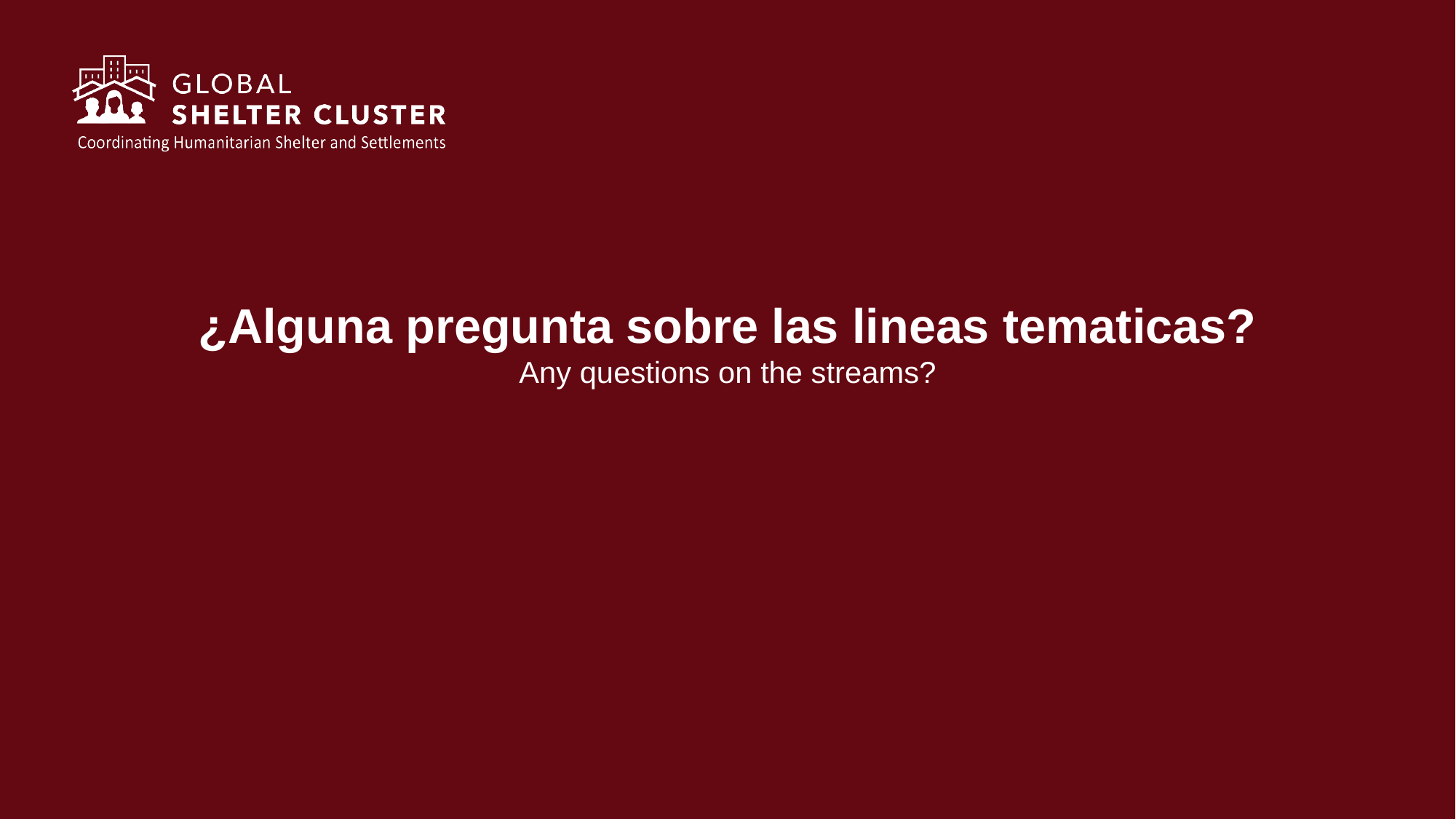

¿Alguna pregunta sobre las lineas tematicas?
Any questions on the streams?